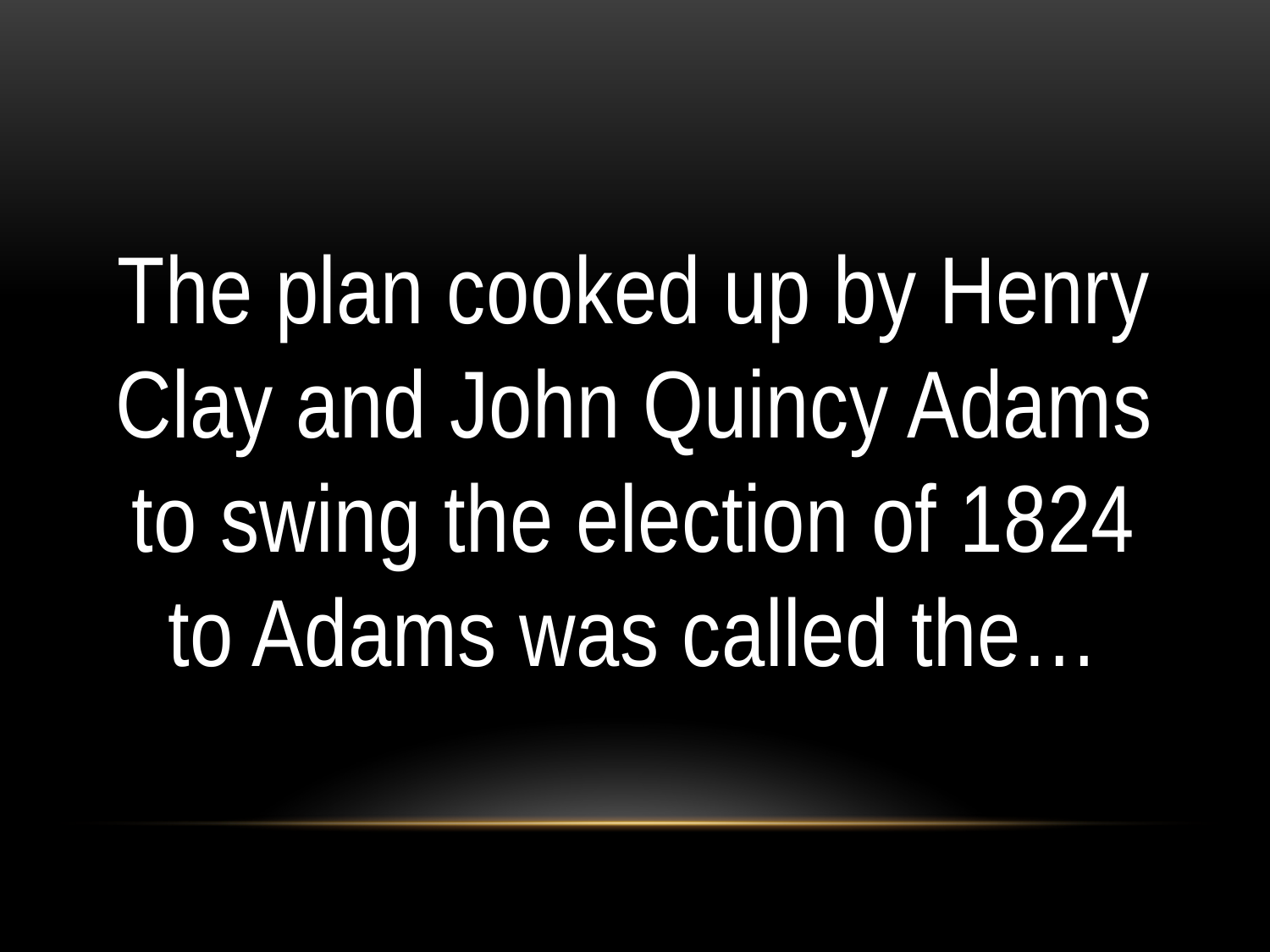

#
The plan cooked up by Henry Clay and John Quincy Adams to swing the election of 1824 to Adams was called the…